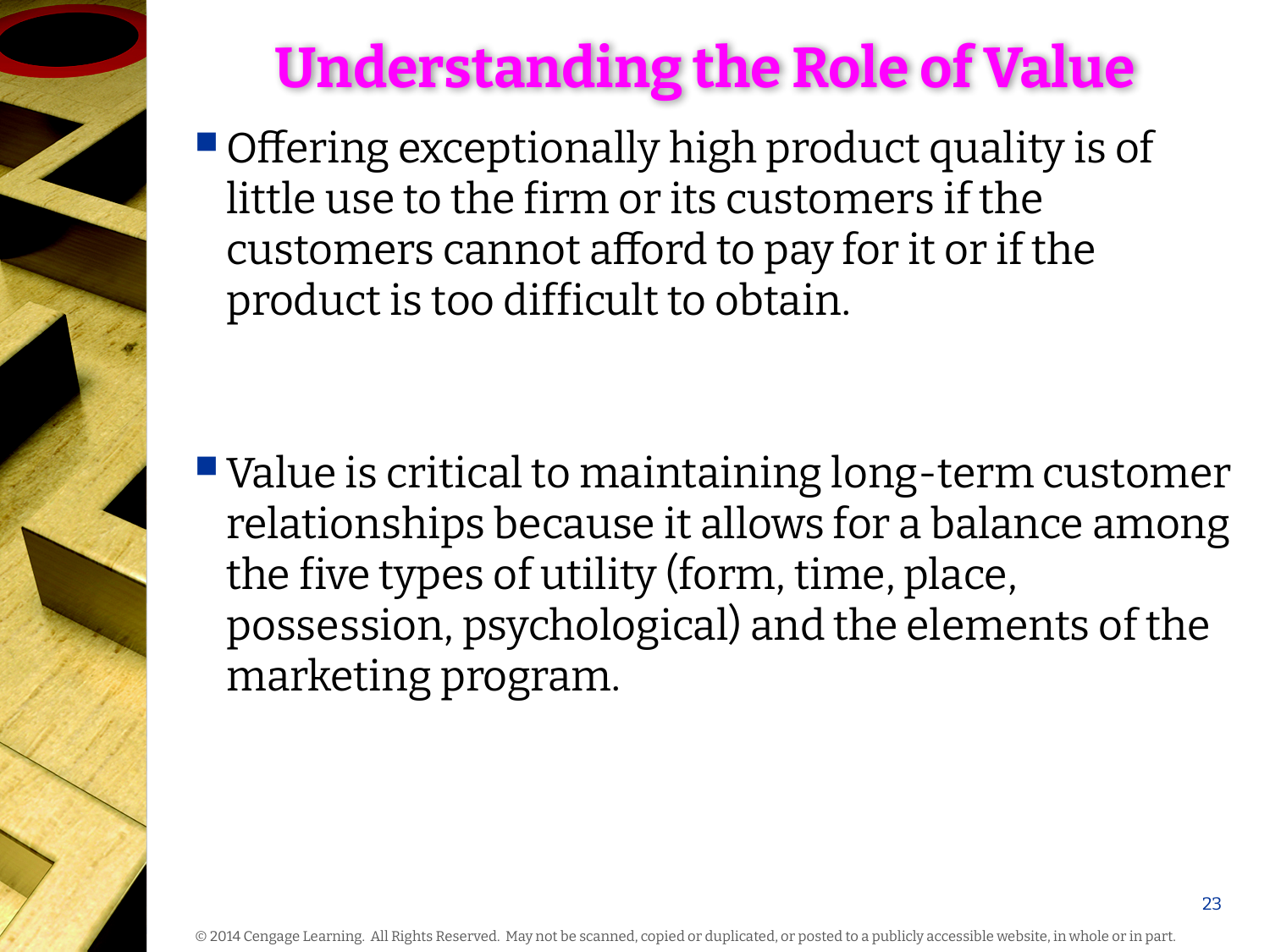

# Understanding the Role of Value
Offering exceptionally high product quality is of little use to the firm or its customers if the customers cannot afford to pay for it or if the product is too difficult to obtain.

Value is critical to maintaining long-term customer relationships because it allows for a balance among the five types of utility (form, time, place, possession, psychological) and the elements of the marketing program.

23